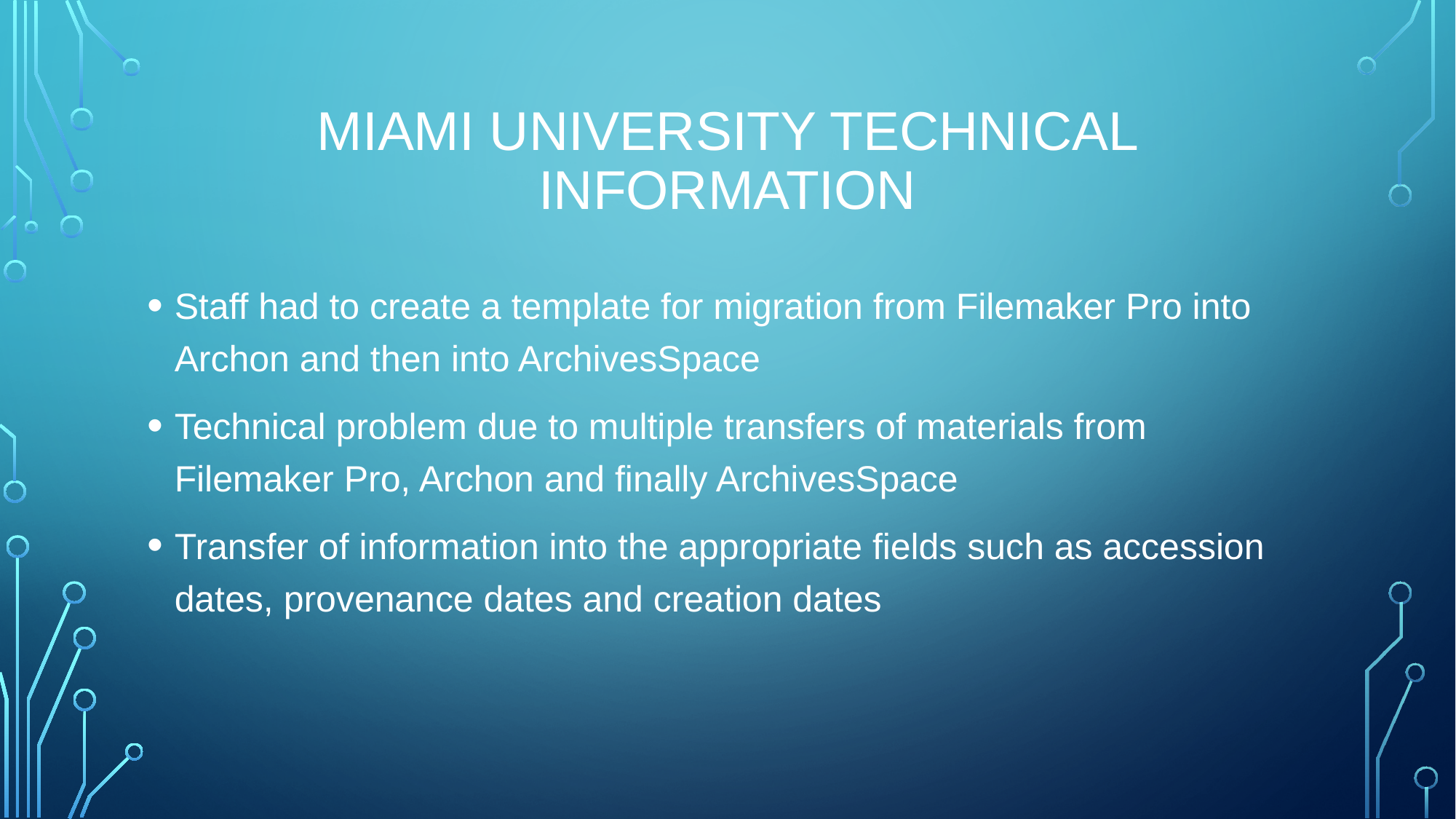

# Miami University Technical Information
Staff had to create a template for migration from Filemaker Pro into Archon and then into ArchivesSpace
Technical problem due to multiple transfers of materials from Filemaker Pro, Archon and finally ArchivesSpace
Transfer of information into the appropriate fields such as accession dates, provenance dates and creation dates